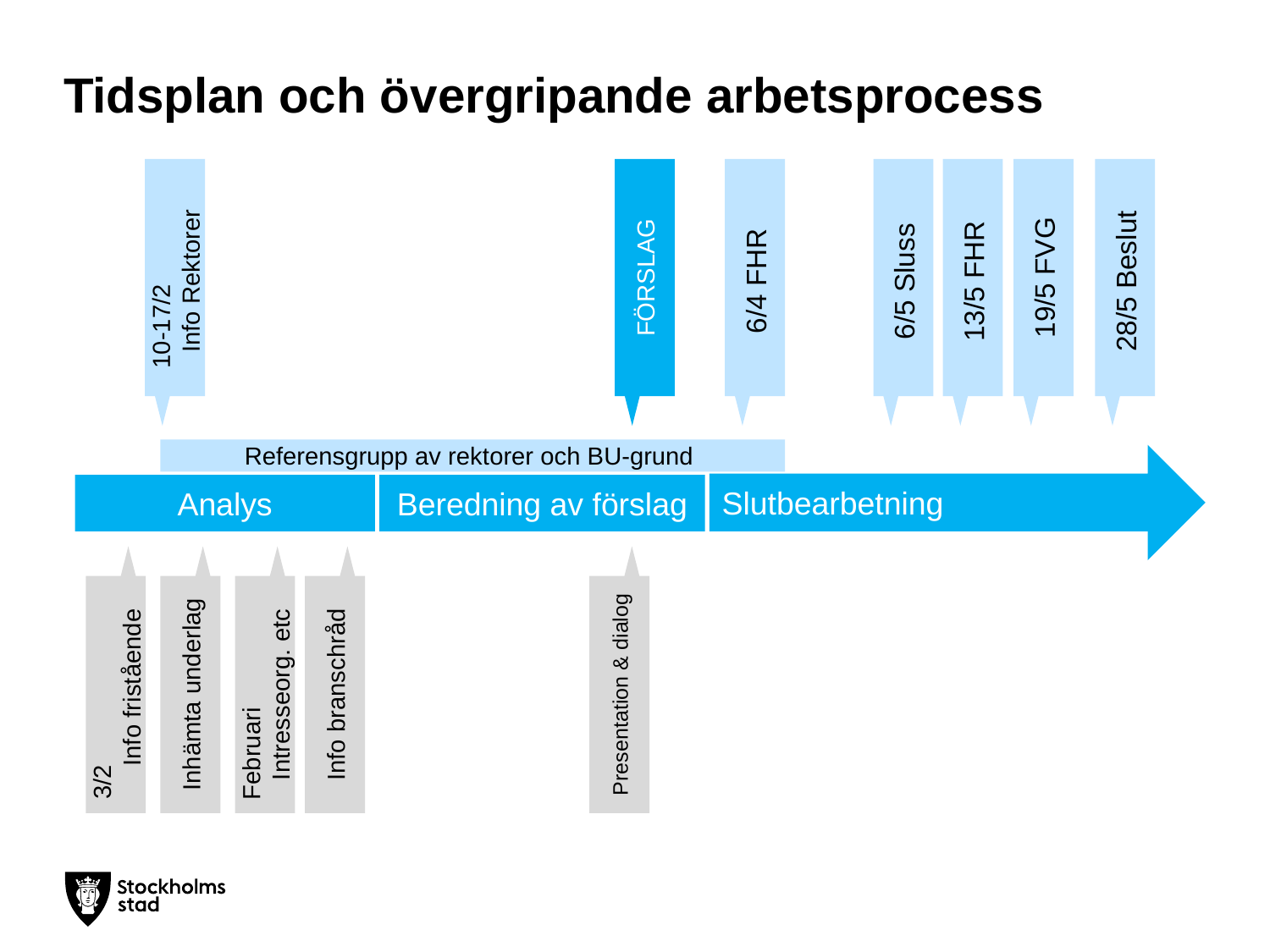

# Tidsplan och övergripande arbetsprocess
10-17/2               Info Rektorer
FÖRSLAG
6/4 FHR
6/5 Sluss
13/5 FHR
19/5 FVG
28/5 Beslut
Referensgrupp av rektorer och BU-grund
Slutbearbetning
Analys
Beredning av förslag
3/2                            Info fristående
Inhämta underlag
Februari                  Intresseorg. etc
Info branschråd
Presentation & dialog